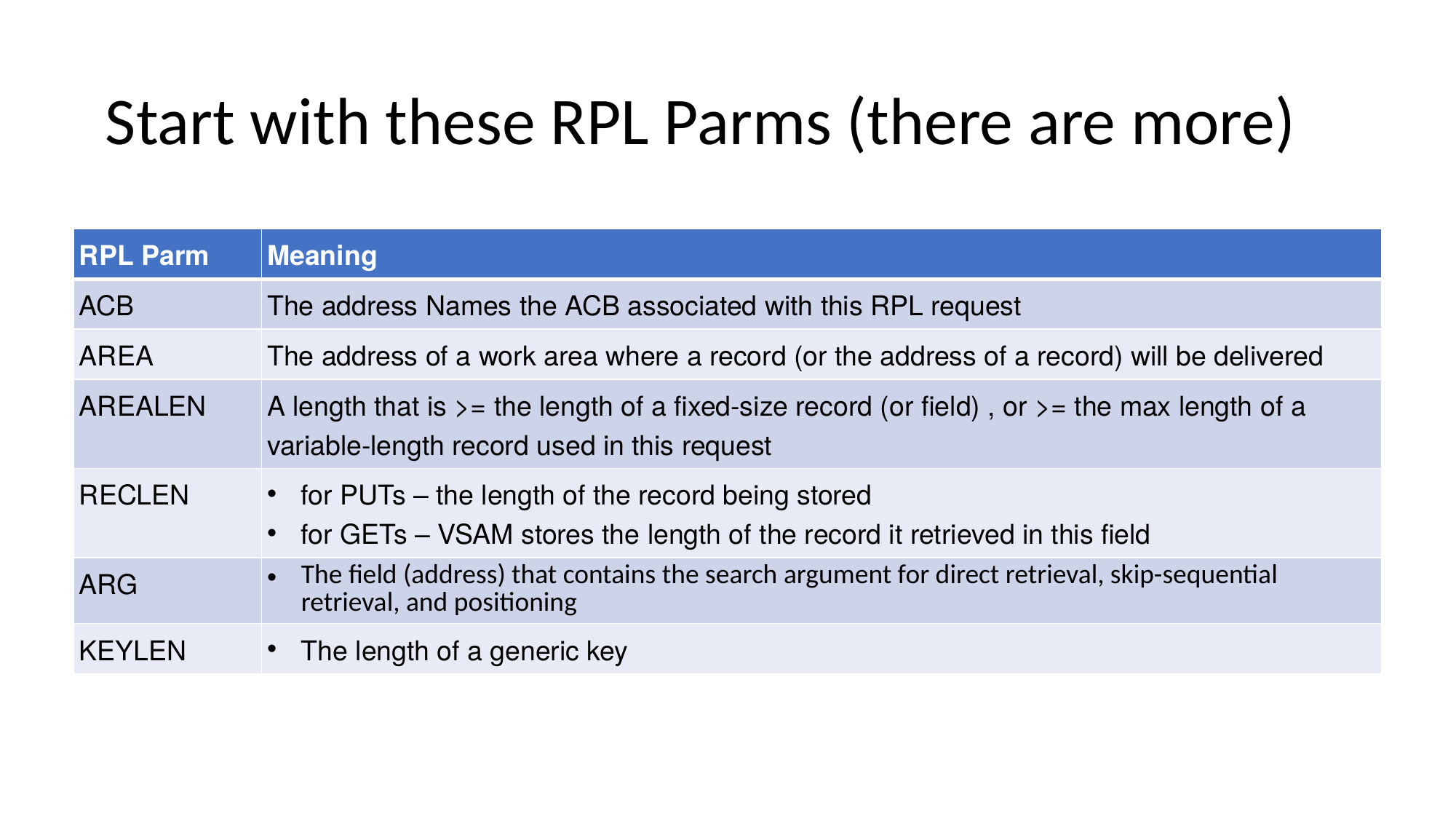

# Start with these RPL Parms (there are more)
| RPL Parm | Meaning |
| --- | --- |
| ACB | The address Names the ACB associated with this RPL request |
| AREA | The address of a work area where a record (or the address of a record) will be delivered |
| AREALEN | A length that is >= the length of a fixed-size record (or field) , or >= the max length of a variable-length record used in this request |
| RECLEN | for PUTs – the length of the record being stored for GETs – VSAM stores the length of the record it retrieved in this field |
| ARG | The field (address) that contains the search argument for direct retrieval, skip-sequential retrieval, and positioning |
| KEYLEN | The length of a generic key |